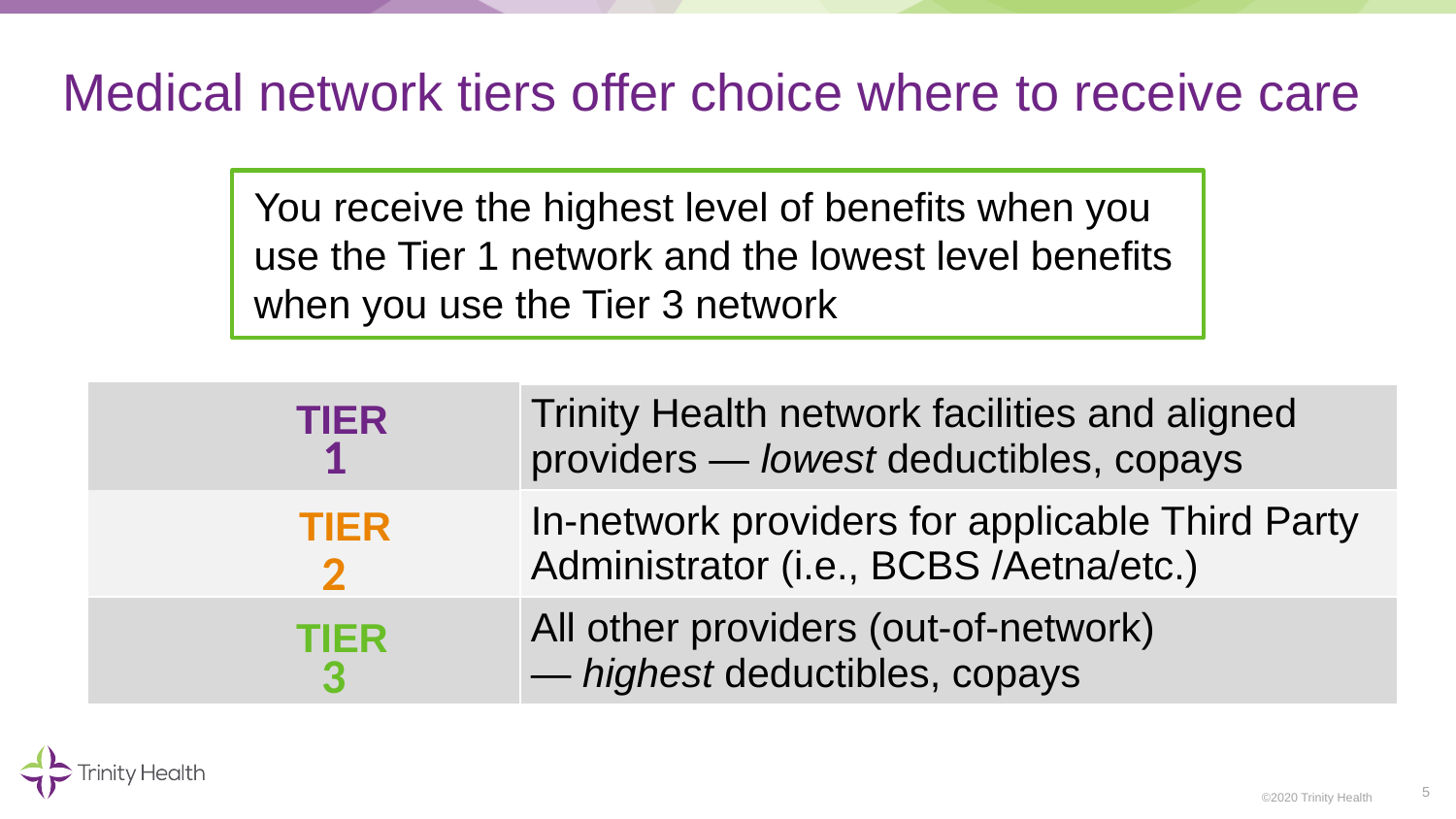

# Medical network tiers offer choice where to receive care
You receive the highest level of benefits when you use the Tier 1 network and the lowest level benefits when you use the Tier 3 network
|  |  |
| --- | --- |
|  | Trinity Health network facilities and aligned providers — lowest deductibles, copays |
|  | In-network providers for applicable Third Party Administrator (i.e., BCBS /Aetna/etc.) |
|  | All other providers (out-of-network) — highest deductibles, copays |
TIER
1
TIER
2
TIER
3
5
©2020 Trinity Health